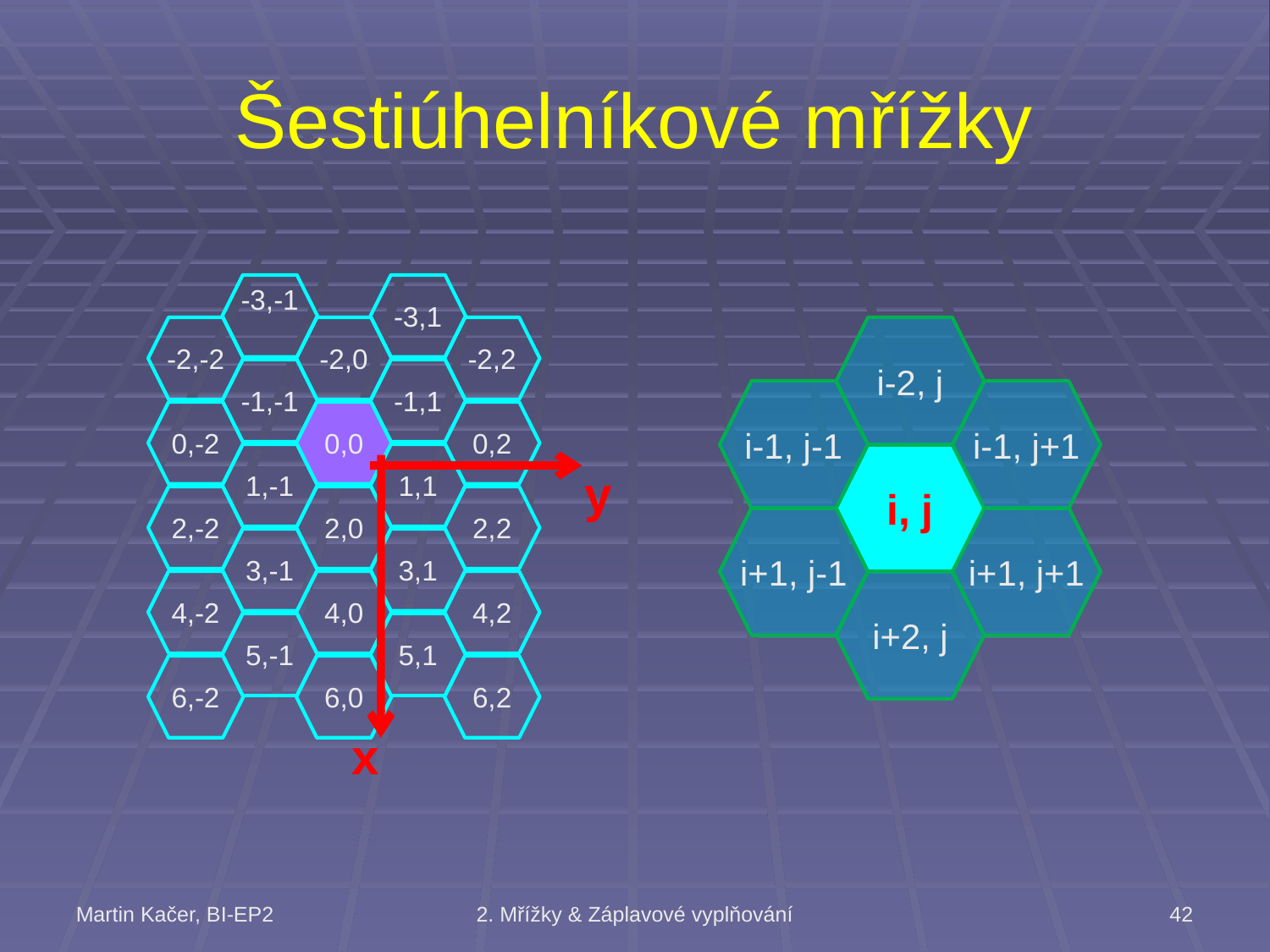

# Šestiúhelníkové mřížky
-3,-1

-3,1
-2,-2
-2,0
-2,2
i-2, j
-1,-1
-1,1
i-1, j-1
i-1, j+1
0,-2
0,0
0,2
1,-1
1,1
i, j
y
2,-2
2,0
2,2
i+1, j-1
i+1, j+1
3,-1
3,1
4,-2
4,0
4,2
i+2, j
5,-1
5,1
6,-2
6,0
6,2
x
Martin Kačer, BI-EP2
2. Mřížky & Záplavové vyplňování
42